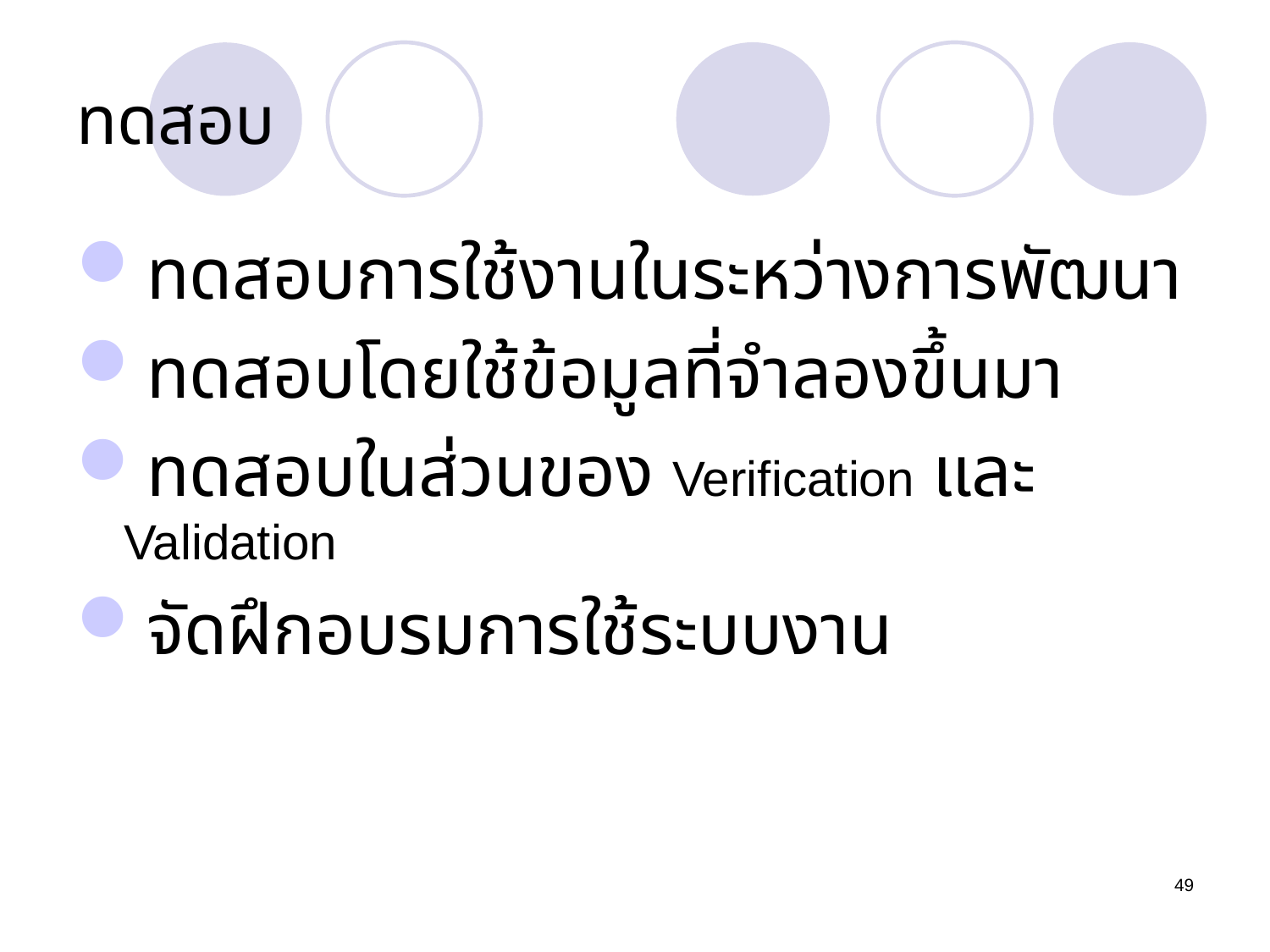

# ทดสอบ
ทดสอบการใช้งานในระหว่างการพัฒนา
ทดสอบโดยใช้ข้อมูลที่จำลองขึ้นมา
ทดสอบในส่วนของ Verification และ Validation
จัดฝึกอบรมการใช้ระบบงาน
49